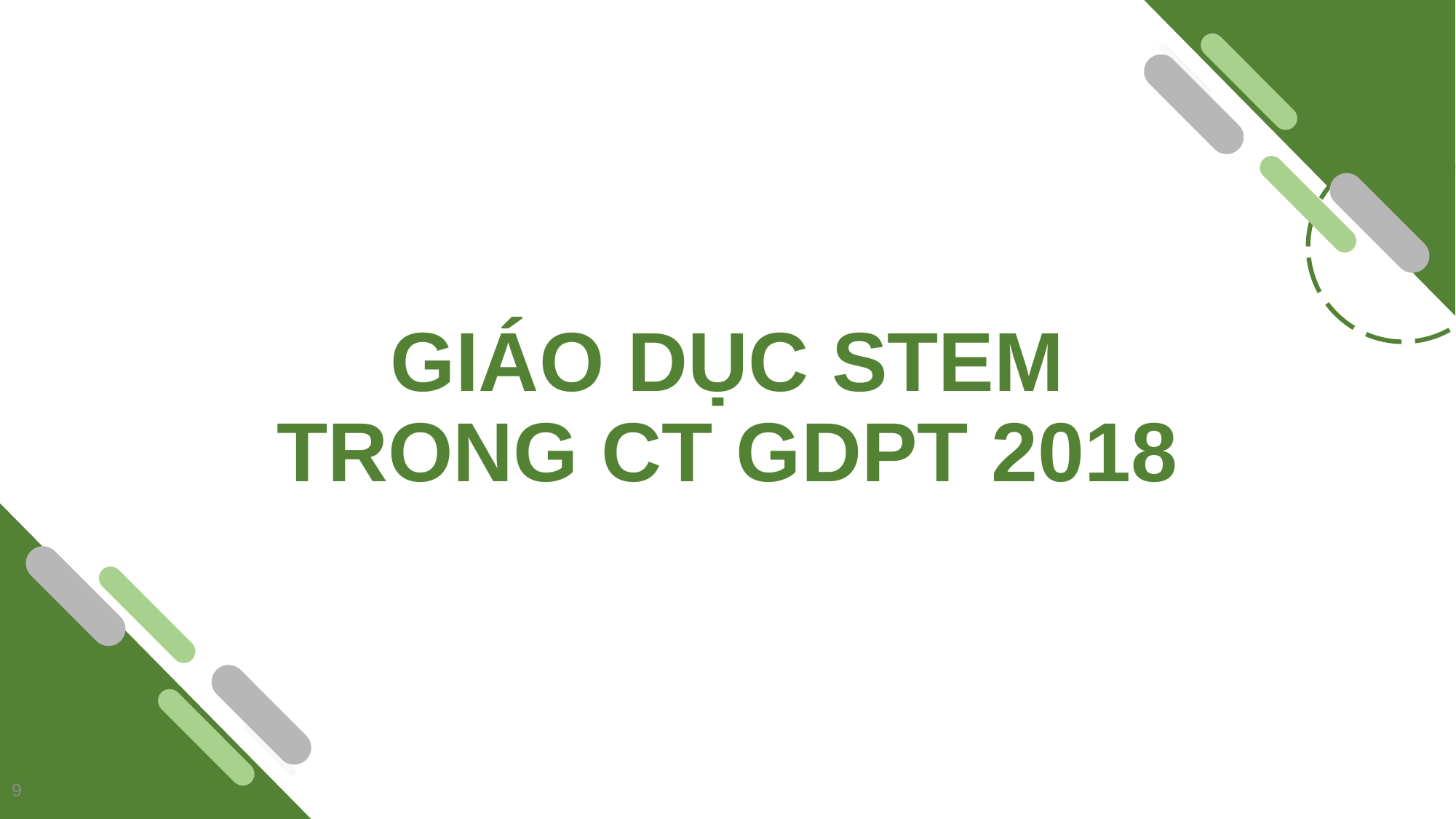

# GIÁO DỤC STEM TRONG CT GDPT 2018

9